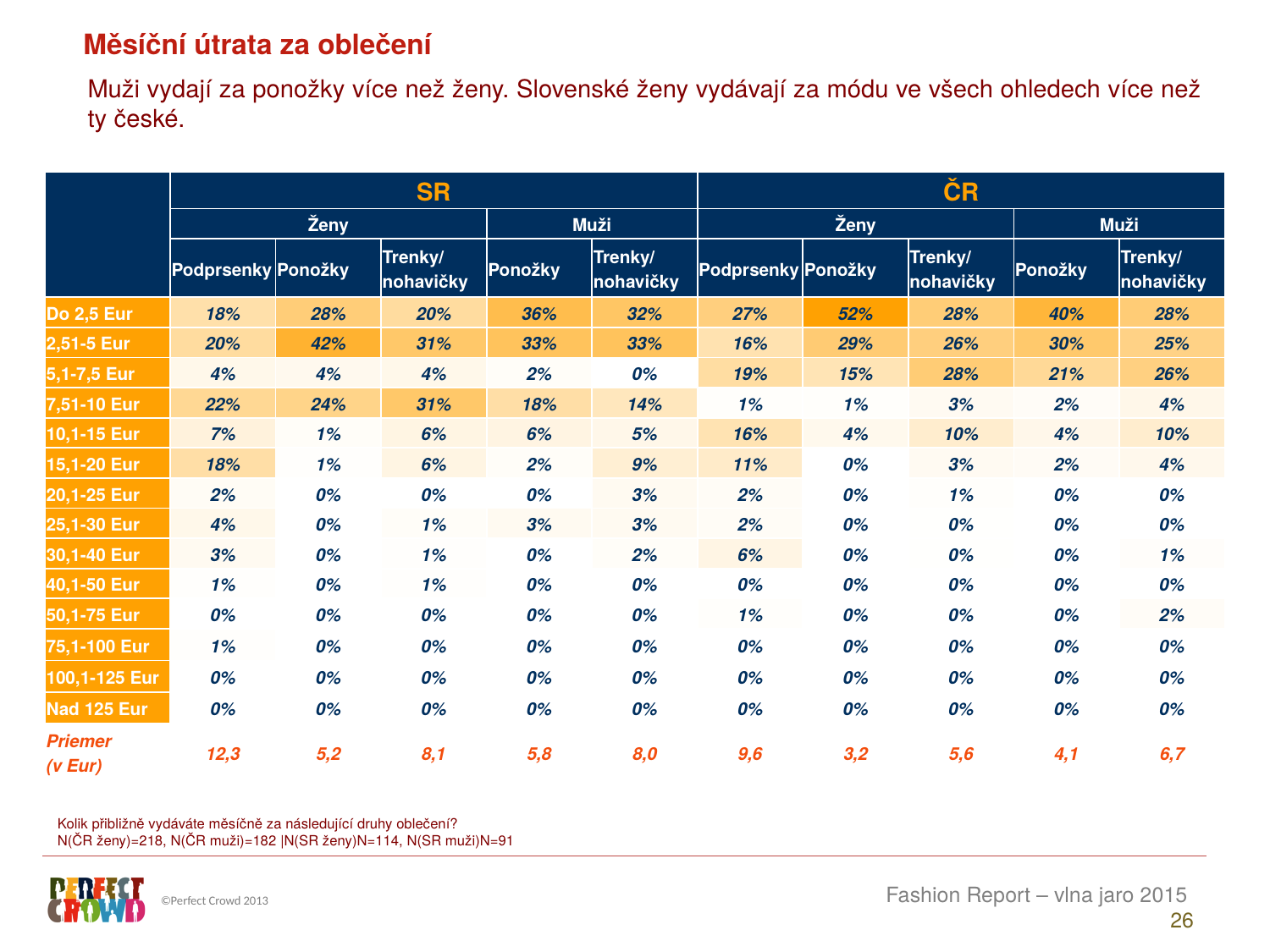

Měsíční útrata za oblečení
Muži vydají za ponožky více než ženy. Slovenské ženy vydávají za módu ve všech ohledech více než ty české.
|  | SR |  |  |  |  | ČR |  |  |  |  |
| --- | --- | --- | --- | --- | --- | --- | --- | --- | --- | --- |
|  | Ženy |  |  | Muži |  | Ženy |  |  | Muži |  |
|  | Podprsenky | Ponožky | Trenky/ nohavičky | Ponožky | Trenky/ nohavičky | Podprsenky | Ponožky | Trenky/ nohavičky | Ponožky | Trenky/ nohavičky |
| Do 2,5 Eur | 18% | 28% | 20% | 36% | 32% | 27% | 52% | 28% | 40% | 28% |
| 2,51-5 Eur | 20% | 42% | 31% | 33% | 33% | 16% | 29% | 26% | 30% | 25% |
| 5,1-7,5 Eur | 4% | 4% | 4% | 2% | 0% | 19% | 15% | 28% | 21% | 26% |
| 7,51-10 Eur | 22% | 24% | 31% | 18% | 14% | 1% | 1% | 3% | 2% | 4% |
| 10,1-15 Eur | 7% | 1% | 6% | 6% | 5% | 16% | 4% | 10% | 4% | 10% |
| 15,1-20 Eur | 18% | 1% | 6% | 2% | 9% | 11% | 0% | 3% | 2% | 4% |
| 20,1-25 Eur | 2% | 0% | 0% | 0% | 3% | 2% | 0% | 1% | 0% | 0% |
| 25,1-30 Eur | 4% | 0% | 1% | 3% | 3% | 2% | 0% | 0% | 0% | 0% |
| 30,1-40 Eur | 3% | 0% | 1% | 0% | 2% | 6% | 0% | 0% | 0% | 1% |
| 40,1-50 Eur | 1% | 0% | 1% | 0% | 0% | 0% | 0% | 0% | 0% | 0% |
| 50,1-75 Eur | 0% | 0% | 0% | 0% | 0% | 1% | 0% | 0% | 0% | 2% |
| 75,1-100 Eur | 1% | 0% | 0% | 0% | 0% | 0% | 0% | 0% | 0% | 0% |
| 100,1-125 Eur | 0% | 0% | 0% | 0% | 0% | 0% | 0% | 0% | 0% | 0% |
| Nad 125 Eur | 0% | 0% | 0% | 0% | 0% | 0% | 0% | 0% | 0% | 0% |
| Priemer (v Eur) | 12,3 | 5,2 | 8,1 | 5,8 | 8,0 | 9,6 | 3,2 | 5,6 | 4,1 | 6,7 |
Kolik přibližně vydáváte měsíčně za následující druhy oblečení?
N(ČR ženy)=218, N(ČR muži)=182 |N(SR ženy)N=114, N(SR muži)N=91